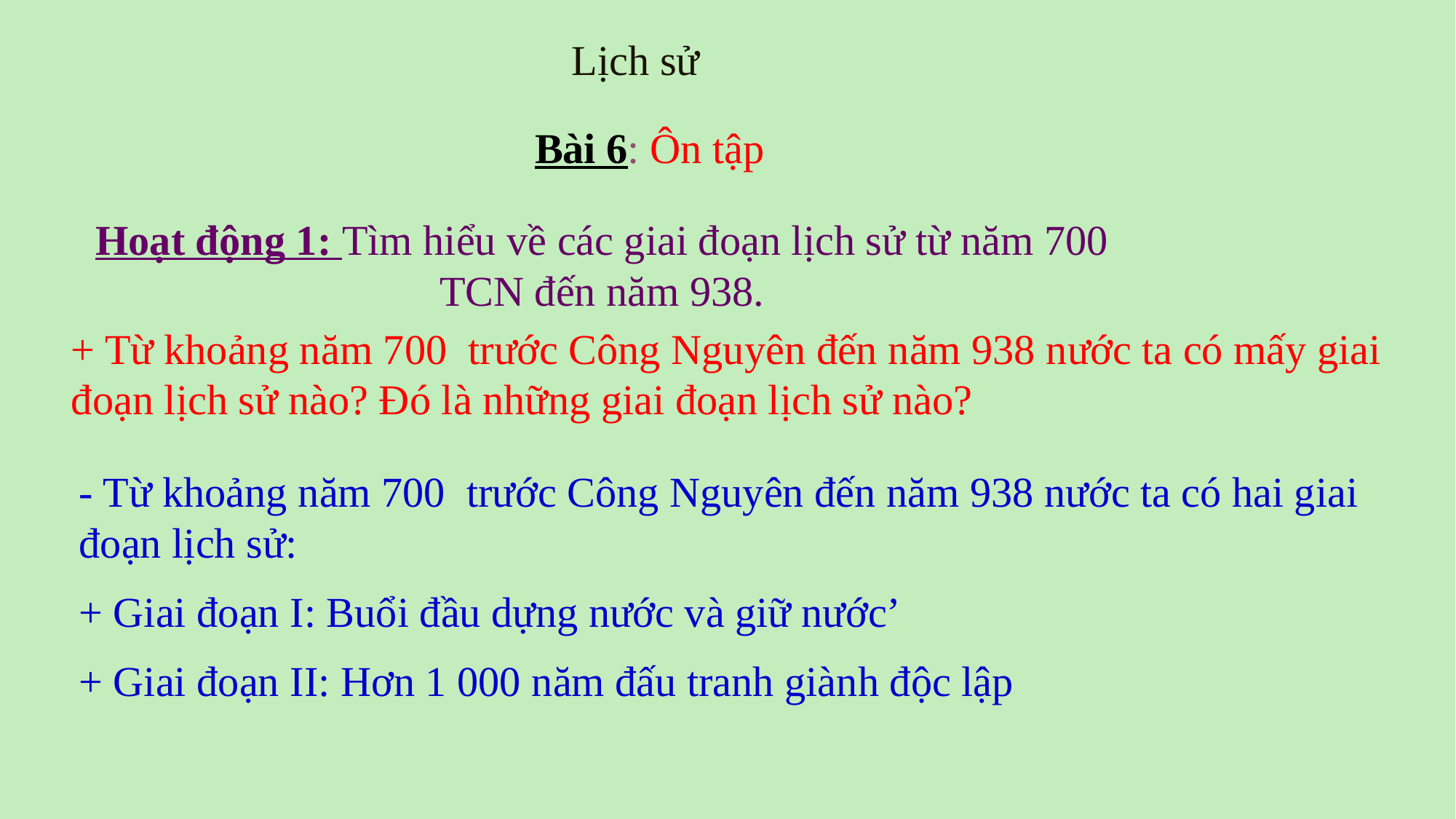

Lịch sử
Bài 6: Ôn tập
Hoạt động 1: Tìm hiểu về các giai đoạn lịch sử từ năm 700 TCN đến năm 938.
+ Từ khoảng năm 700  trước Công Nguyên đến năm 938 nước ta có mấy giai đoạn lịch sử nào? Đó là những giai đoạn lịch sử nào?

- Từ khoảng năm 700  trước Công Nguyên đến năm 938 nước ta có hai giai đoạn lịch sử:
+ Giai đoạn I: Buổi đầu dựng nước và giữ nước’
+ Giai đoạn II: Hơn 1 000 năm đấu tranh giành độc lập
Buổi đầu dựng nước và giữ nước